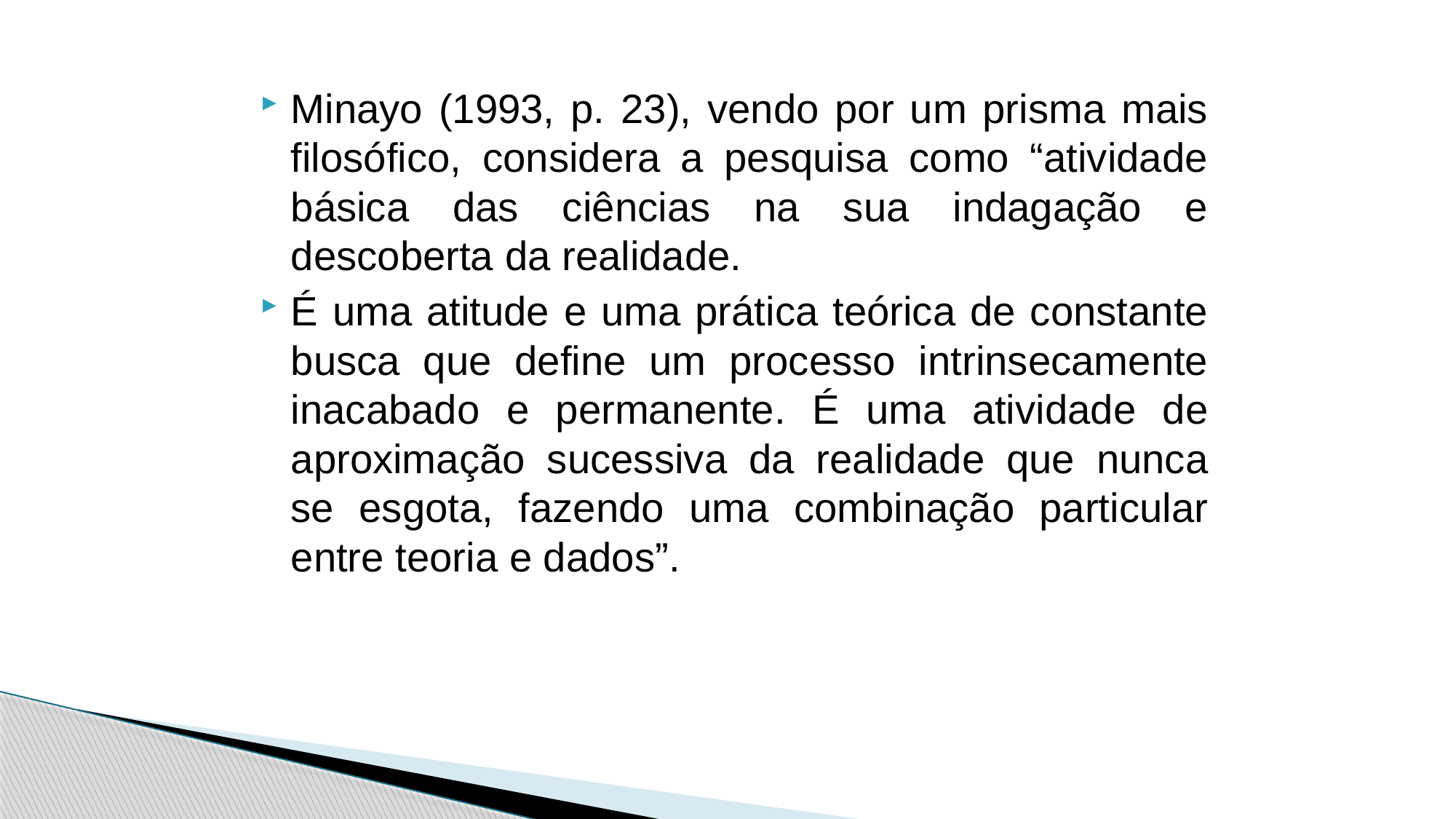

Minayo (1993, p. 23), vendo por um prisma mais filosófico, considera a pesquisa como “atividade básica das ciências na sua indagação e descoberta da realidade.
É uma atitude e uma prática teórica de constante busca que define um processo intrinsecamente inacabado e permanente. É uma atividade de aproximação sucessiva da realidade que nunca se esgota, fazendo uma combinação particular entre teoria e dados”.